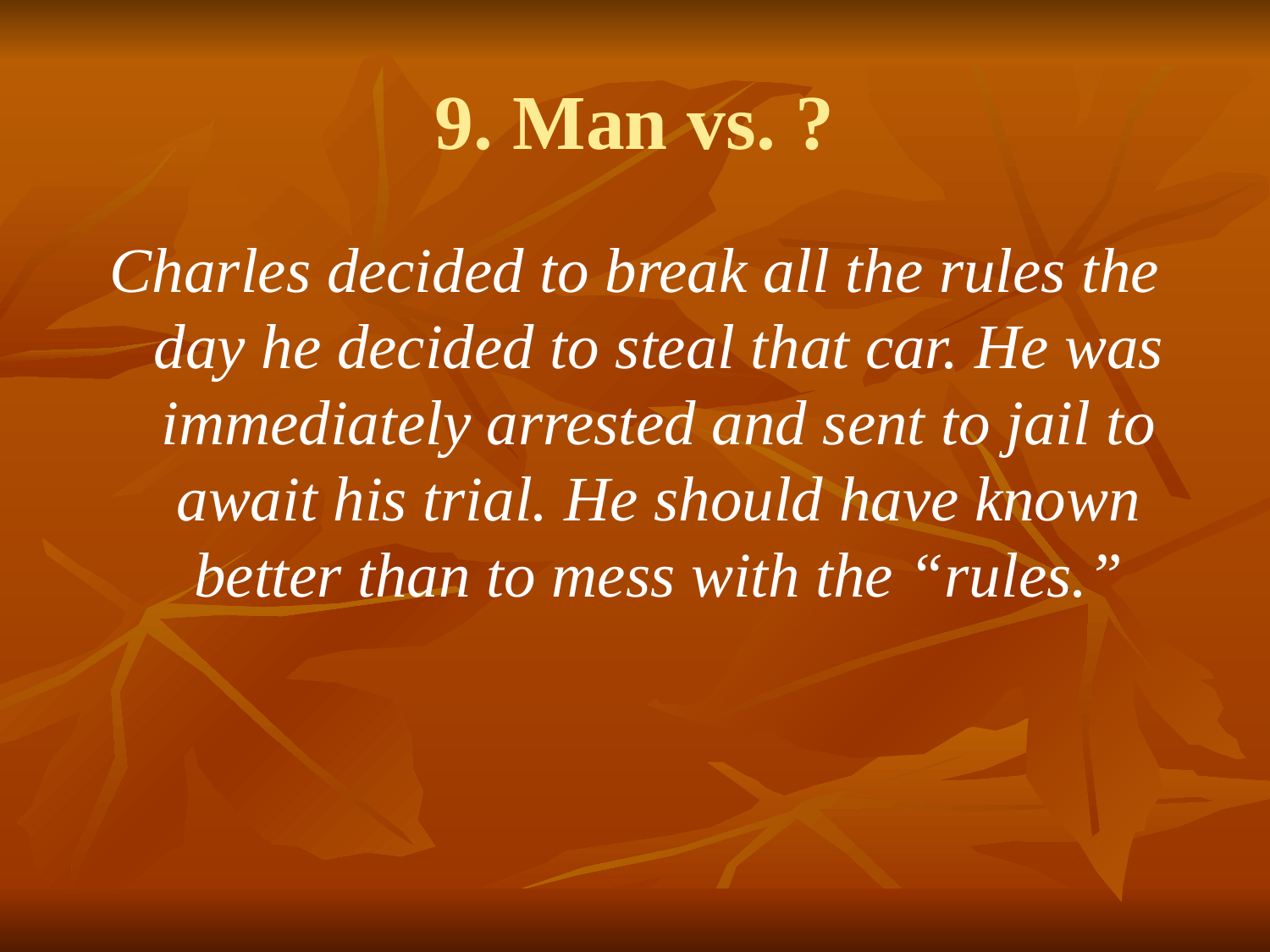

# 9. Man vs. ?
Charles decided to break all the rules the day he decided to steal that car. He was immediately arrested and sent to jail to await his trial. He should have known better than to mess with the “rules.”